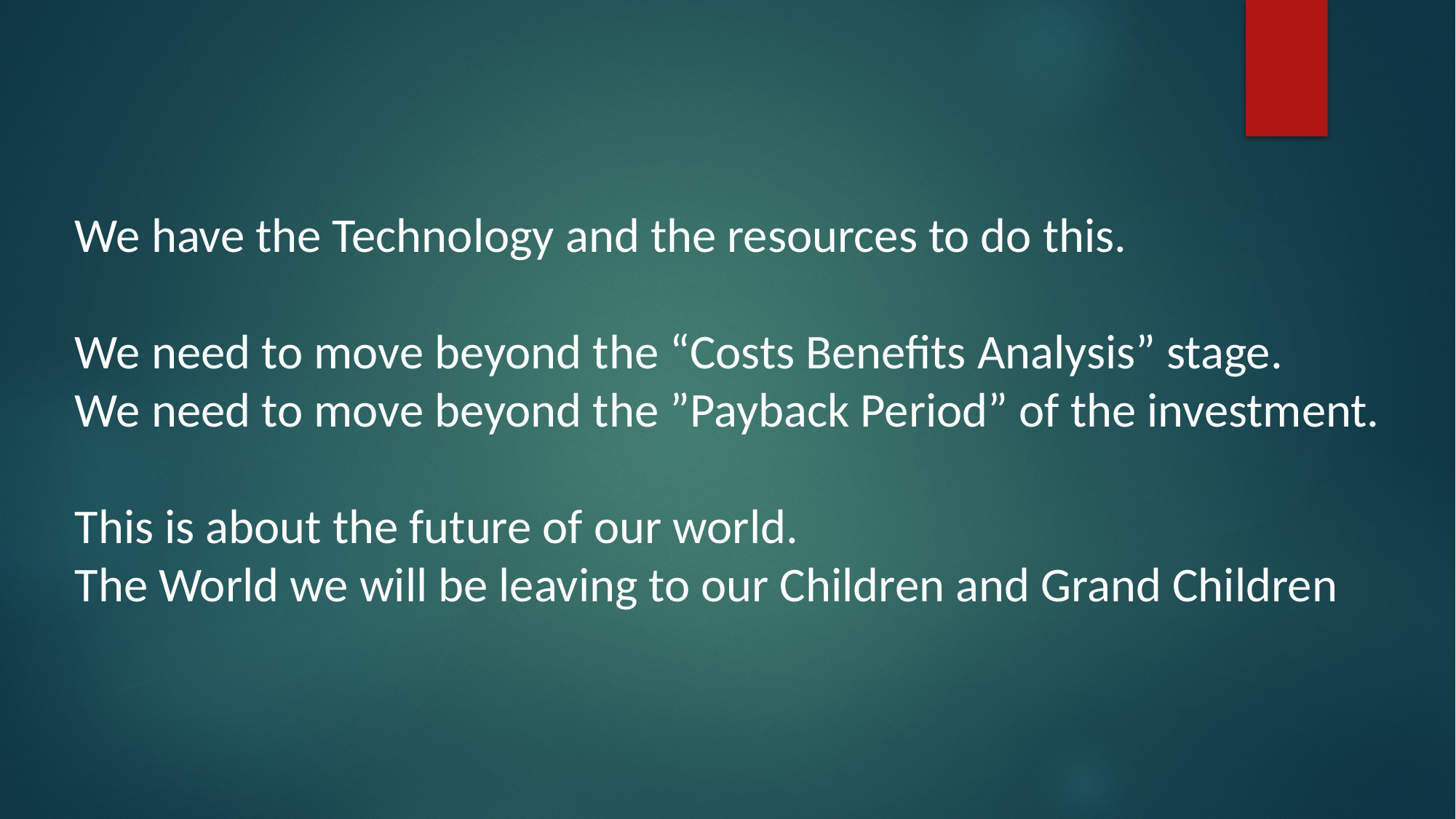

We have the Technology and the resources to do this.

We need to move beyond the “Costs Benefits Analysis” stage.
We need to move beyond the ”Payback Period” of the investment.

This is about the future of our world.
The World we will be leaving to our Children and Grand Children